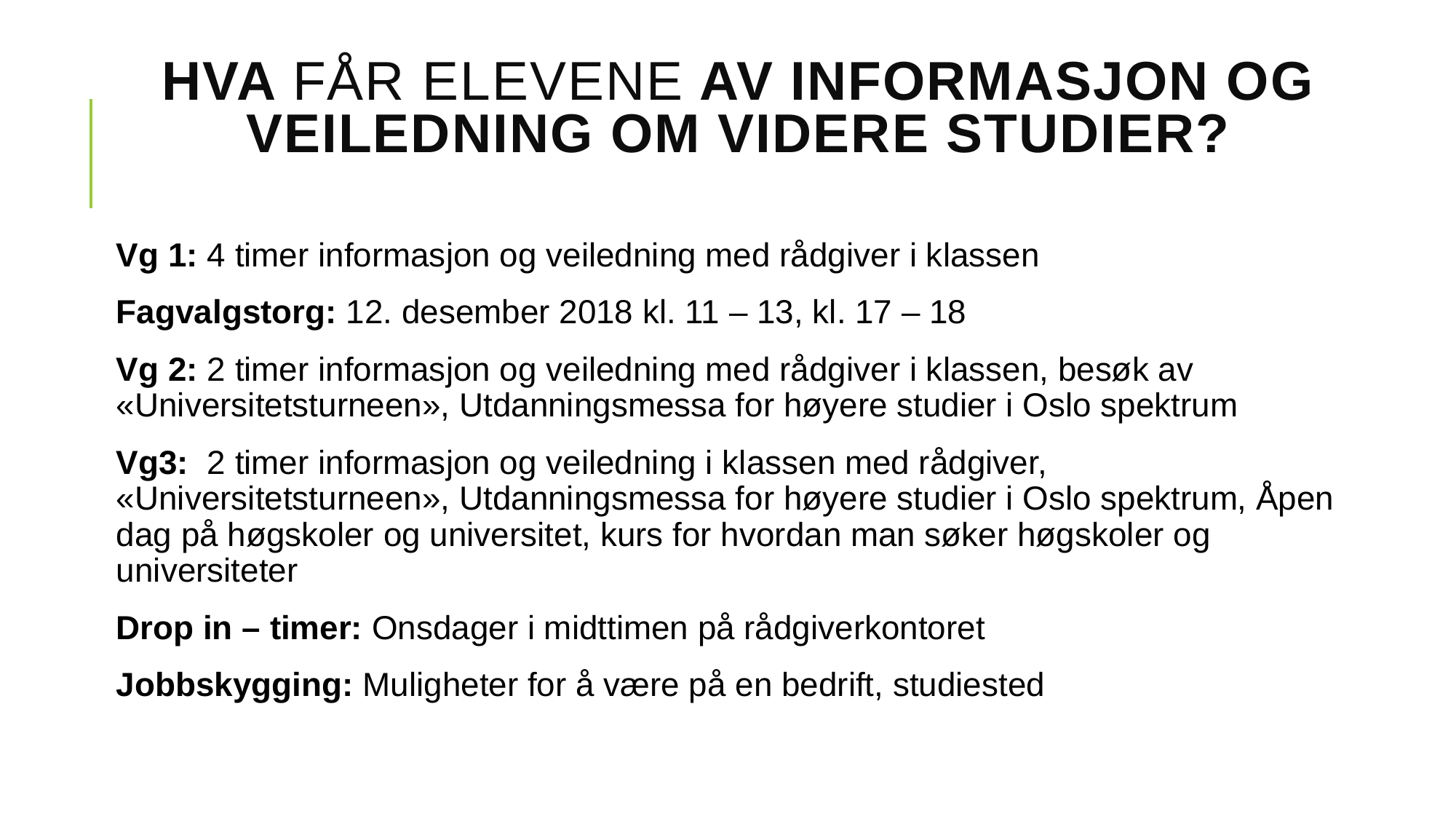

# Hva får elevene av informasjon og veiledning OM VIDERE STUDIER?

Vg 1: 4 timer informasjon og veiledning med rådgiver i klassen
Fagvalgstorg: 12. desember 2018 kl. 11 – 13, kl. 17 – 18
Vg 2: 2 timer informasjon og veiledning med rådgiver i klassen, besøk av «Universitetsturneen», Utdanningsmessa for høyere studier i Oslo spektrum
Vg3:  2 timer informasjon og veiledning i klassen med rådgiver, «Universitetsturneen», Utdanningsmessa for høyere studier i Oslo spektrum, Åpen dag på høgskoler og universitet, kurs for hvordan man søker høgskoler og universiteter
Drop in – timer: Onsdager i midttimen på rådgiverkontoret
Jobbskygging: Muligheter for å være på en bedrift, studiested